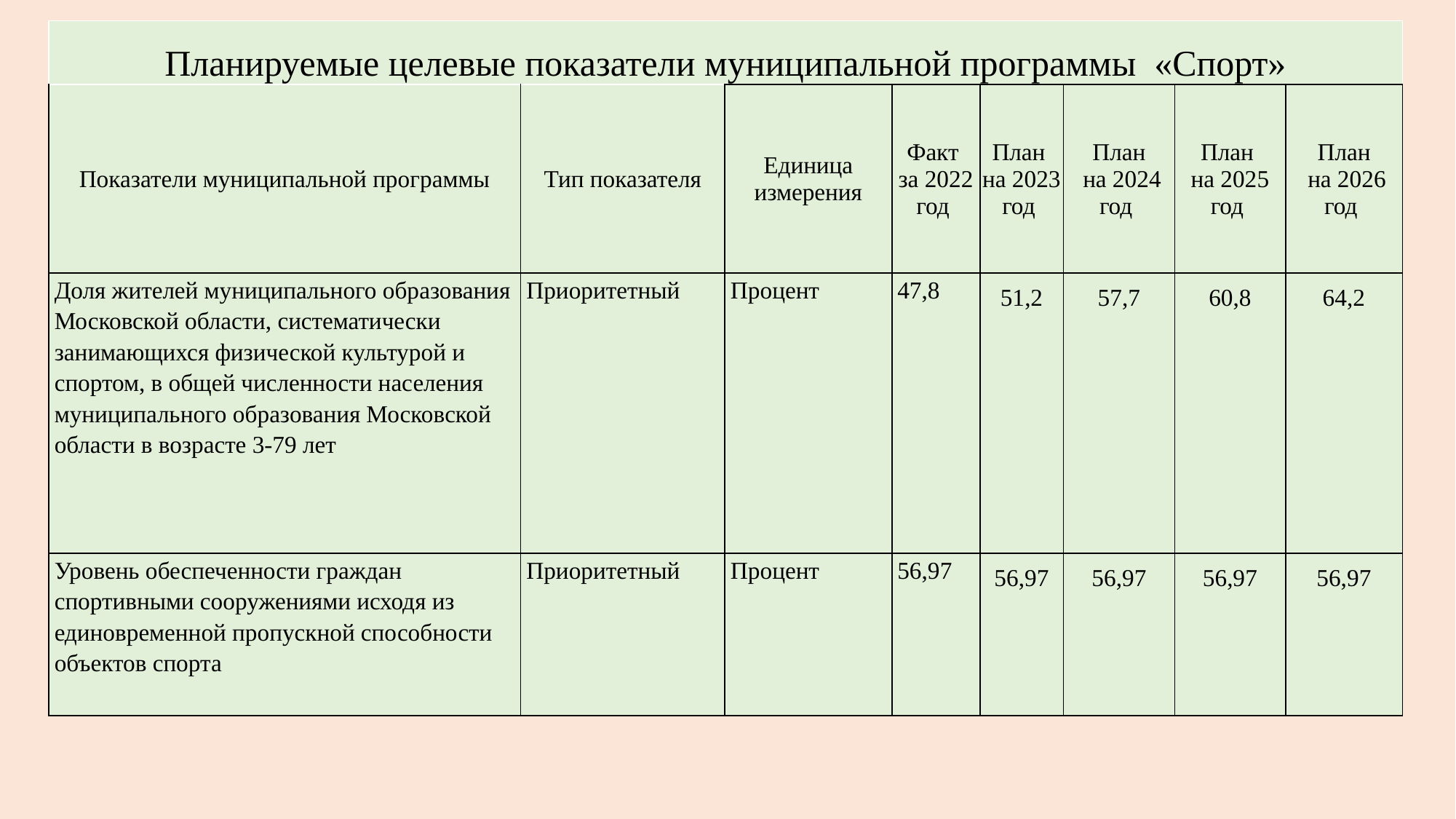

| Планируемые целевые показатели муниципальной программы «Спорт» |  |  |  |  |  |  |  |
| --- | --- | --- | --- | --- | --- | --- | --- |
| Показатели муниципальной программы | Тип показателя | Единица измерения | Факт за 2022 год | План на 2023 год | План на 2024 год | План на 2025 год | План на 2026 год |
| Доля жителей муниципального образования Московской области, систематически занимающихся физической культурой и спортом, в общей численности населения муниципального образования Московской области в возрасте 3-79 лет | Приоритетный | Процент | 47,8 | 51,2 | 57,7 | 60,8 | 64,2 |
| Уровень обеспеченности граждан спортивными сооружениями исходя из единовременной пропускной способности объектов спорта | Приоритетный | Процент | 56,97 | 56,97 | 56,97 | 56,97 | 56,97 |